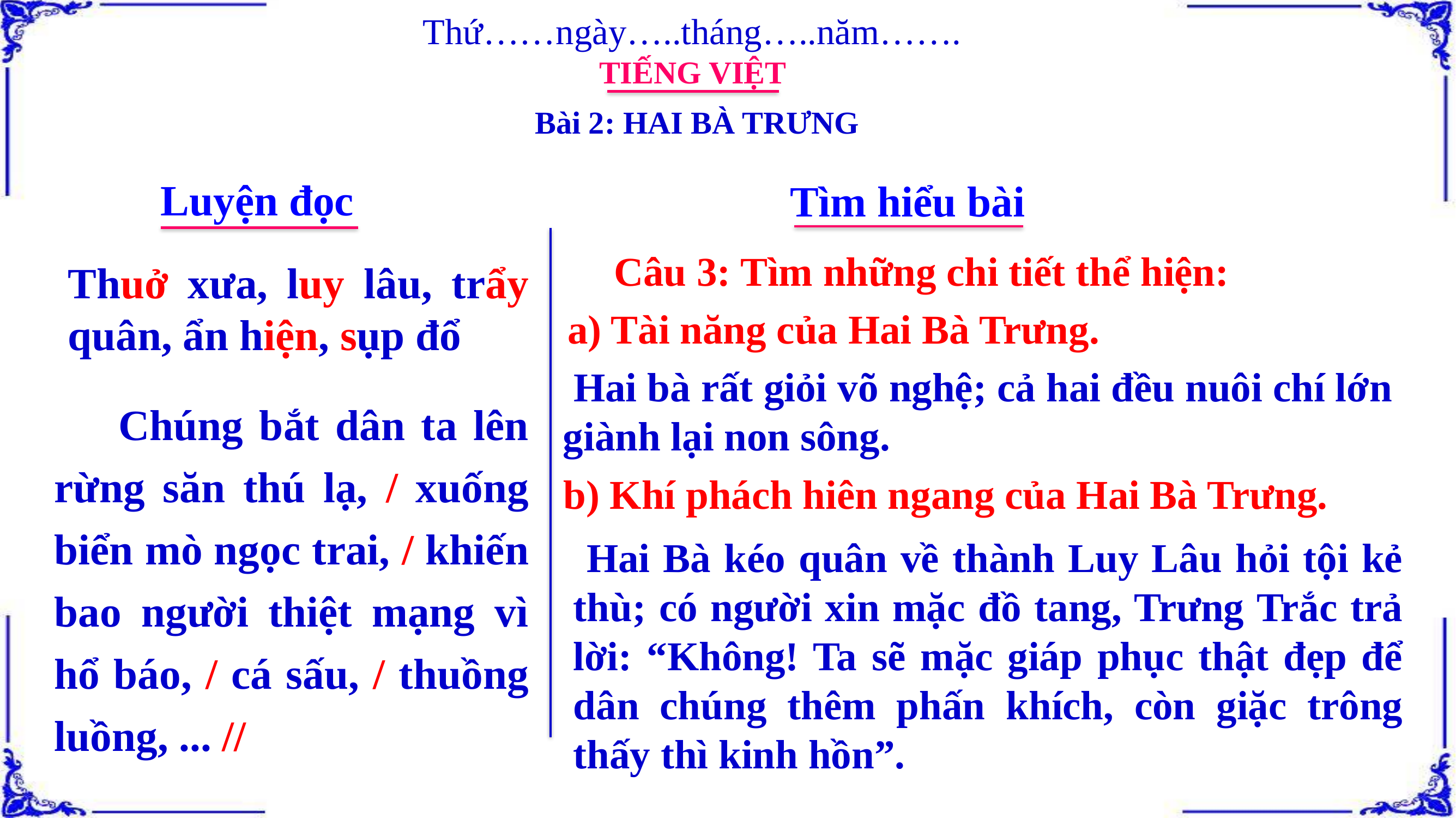

Thứ……ngày…..tháng…..năm…….
TIẾNG VIỆT
Bài 2: HAI BÀ TRƯNG
Luyện đọc
Tìm hiểu bài
  Câu 3: Tìm những chi tiết thể hiện:
Thuở xưa, luy lâu, trẩy quân, ẩn hiện, sụp đổ
a) Tài năng của Hai Bà Trưng.
 Hai bà rất giỏi võ nghệ; cả hai đều nuôi chí lớn giành lại non sông.
    Chúng bắt dân ta lên rừng săn thú lạ, / xuống biển mò ngọc trai, / khiến bao người thiệt mạng vì hổ báo, / cá sấu, / thuồng luồng, ... //
b) Khí phách hiên ngang của Hai Bà Trưng.
 Hai Bà kéo quân về thành Luy Lâu hỏi tội kẻ thù; có người xin mặc đồ tang, Trưng Trắc trả lời: “Không! Ta sẽ mặc giáp phục thật đẹp để dân chúng thêm phấn khích, còn giặc trông thấy thì kinh hồn”.